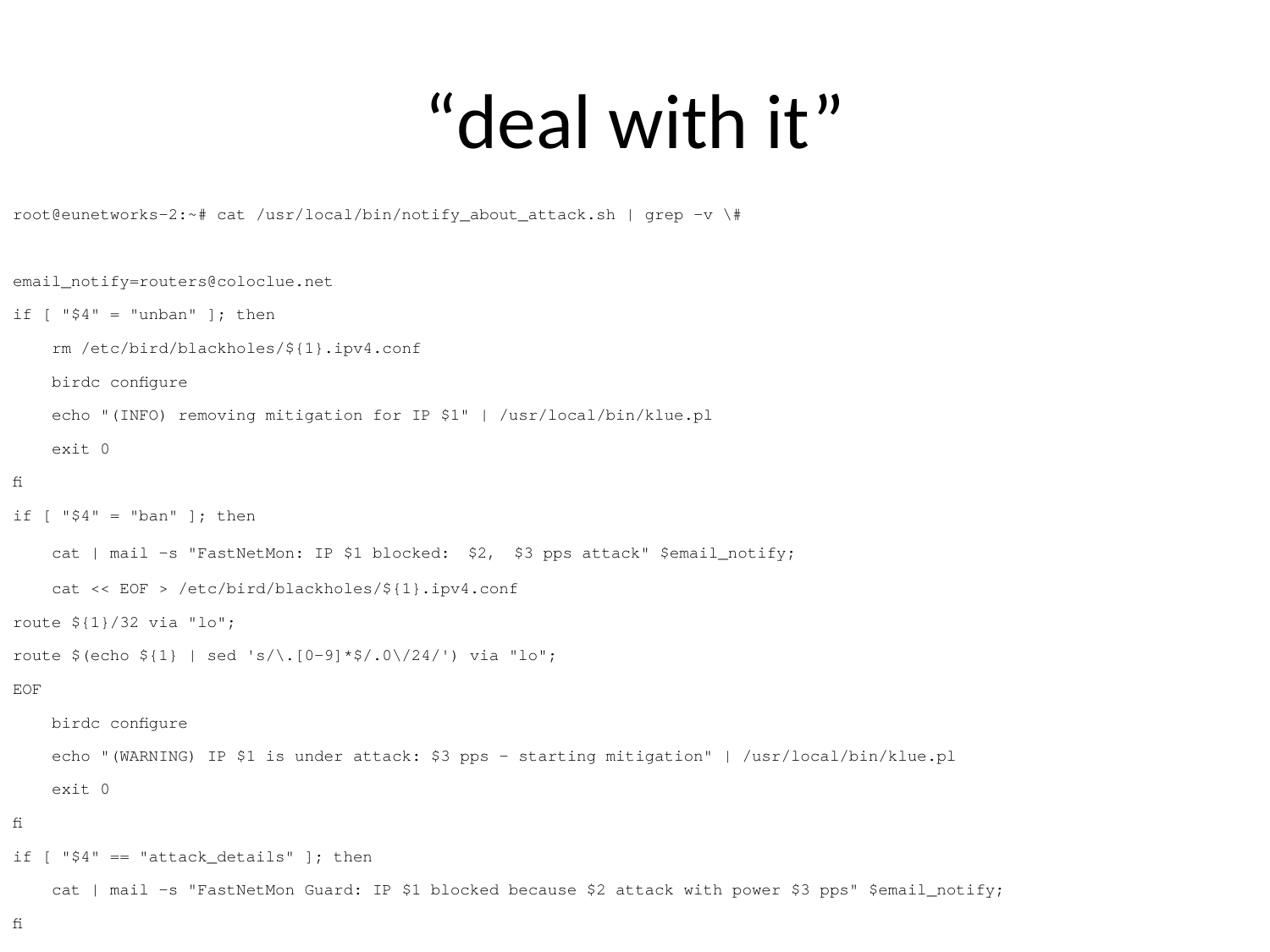

# “deal with it”
root@eunetworks-2:~# cat /usr/local/bin/notify_about_attack.sh | grep -v \#

email_notify=routers@coloclue.net
if [ "$4" = "unban" ]; then
    rm /etc/bird/blackholes/${1}.ipv4.conf
    birdc configure
    echo "(INFO) removing mitigation for IP $1" | /usr/local/bin/klue.pl
    exit 0
fi
if [ "$4" = "ban" ]; then
    cat | mail -s "FastNetMon: IP $1 blocked: $2, $3 pps attack" $email_notify;
    cat << EOF > /etc/bird/blackholes/${1}.ipv4.conf
route ${1}/32 via "lo";
route $(echo ${1} | sed 's/\.[0-9]*$/.0\/24/') via "lo";
EOF
    birdc configure
    echo "(WARNING) IP $1 is under attack: $3 pps - starting mitigation" | /usr/local/bin/klue.pl
    exit 0
fi
if [ "$4" == "attack_details" ]; then
    cat | mail -s "FastNetMon Guard: IP $1 blocked because $2 attack with power $3 pps" $email_notify;
fi